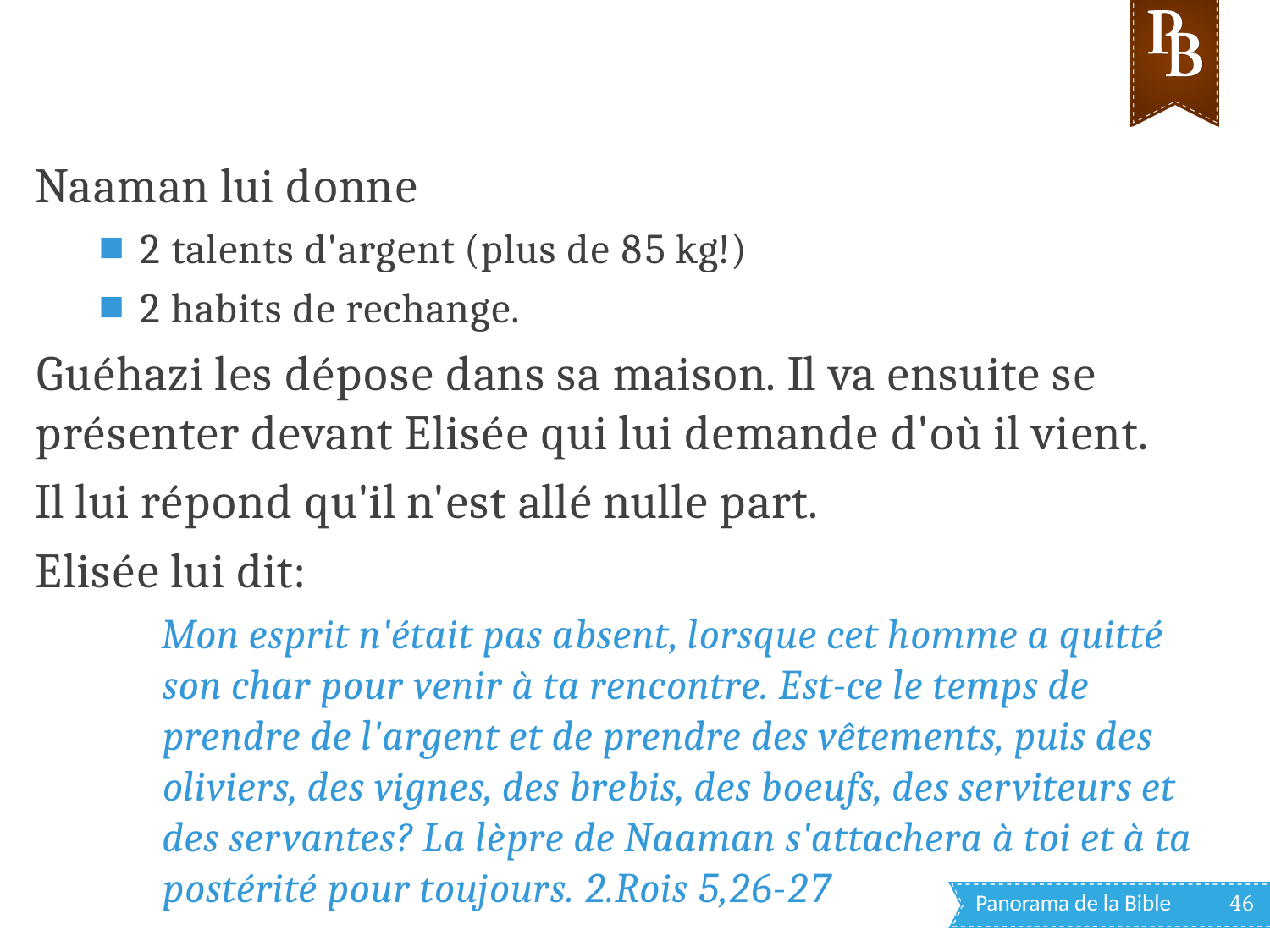

Naaman lui donne
2 talents d'argent (plus de 85 kg!)
2 habits de rechange.
Guéhazi les dépose dans sa maison. Il va ensuite se présenter devant Elisée qui lui demande d'où il vient.
Il lui répond qu'il n'est allé nulle part.
Elisée lui dit:
Mon esprit n'était pas absent, lorsque cet homme a quitté son char pour venir à ta rencontre. Est-ce le temps de prendre de l'argent et de prendre des vêtements, puis des oliviers, des vignes, des brebis, des boeufs, des serviteurs et des servantes? La lèpre de Naaman s'attachera à toi et à ta postérité pour toujours. 2.Rois 5,26-27